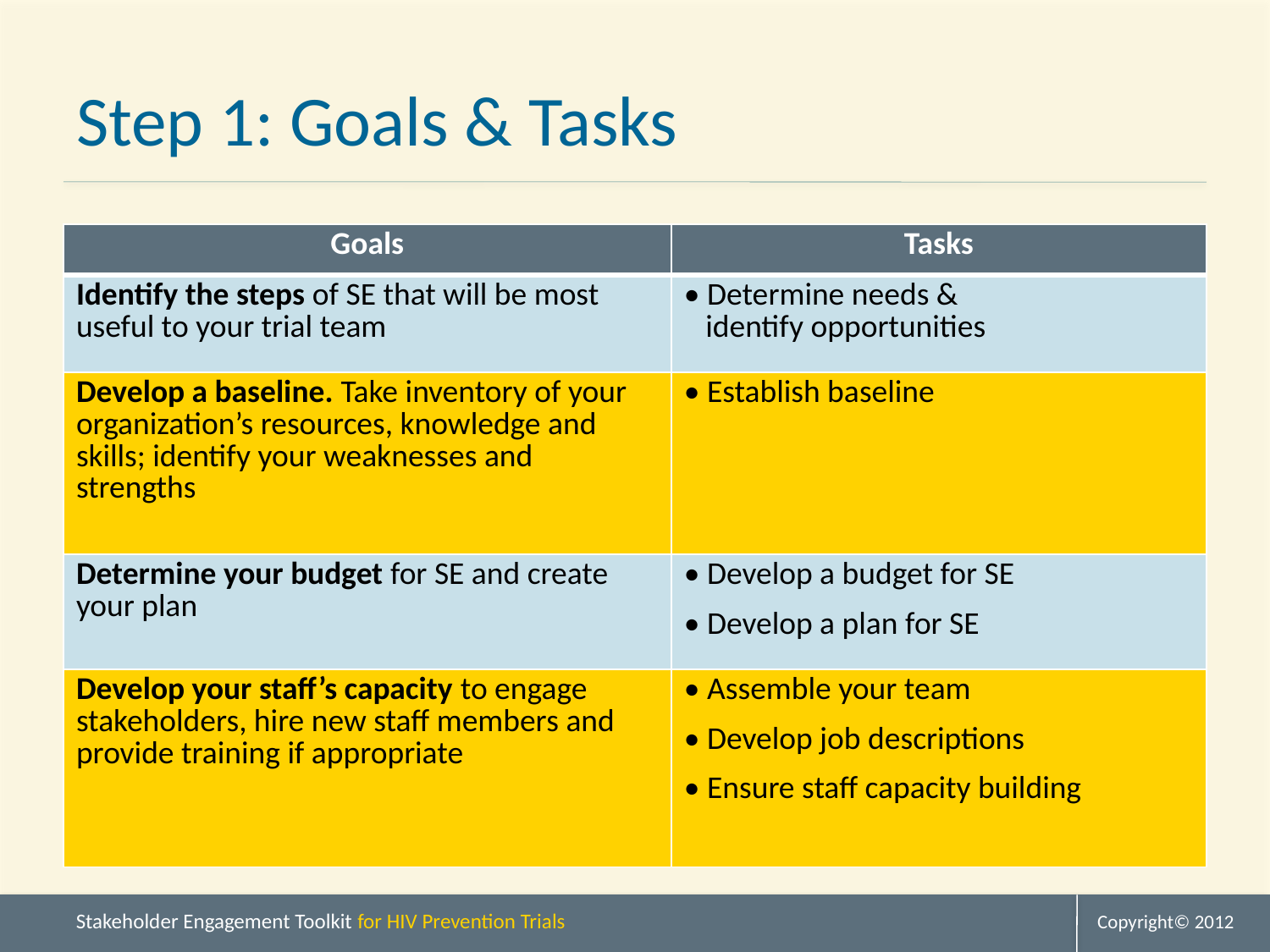

# Step 1: Goals & Tasks
| Goals | Tasks |
| --- | --- |
| Identify the steps of SE that will be most useful to your trial team | • Determine needs & identify opportunities |
| Develop a baseline. Take inventory of your organization’s resources, knowledge and skills; identify your weaknesses and strengths | • Establish baseline |
| Determine your budget for SE and create your plan | • Develop a budget for SE • Develop a plan for SE |
| Develop your staff’s capacity to engage stakeholders, hire new staff members and provide training if appropriate | • Assemble your team • Develop job descriptions • Ensure staff capacity building |
Copyright© 2012